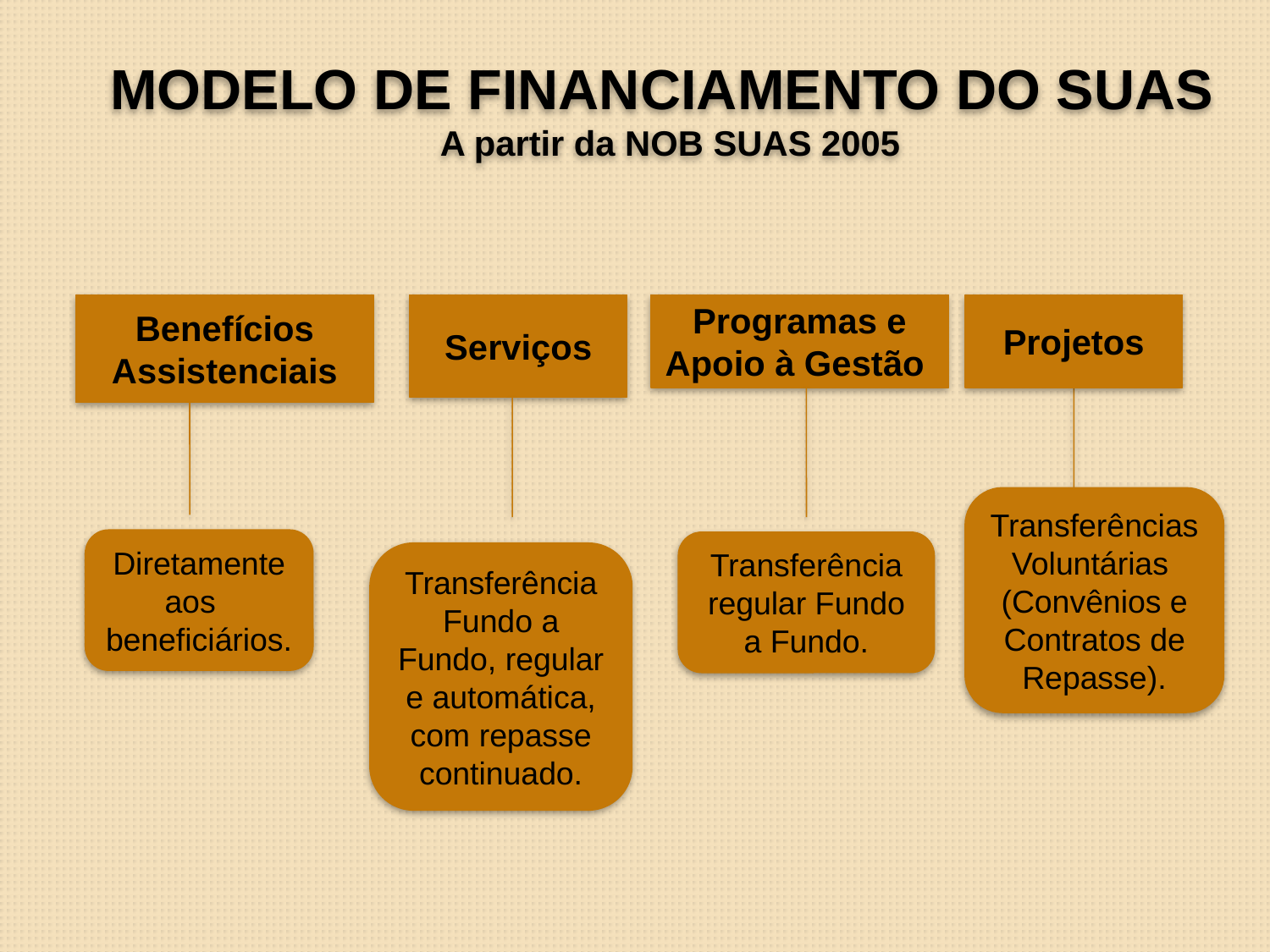

MODELO DE FINANCIAMENTO DO SUAS
A partir da NOB SUAS 2005
Benefícios Assistenciais
Serviços
Programas e Apoio à Gestão
Projetos

Transferências Voluntárias  (Convênios e Contratos de Repasse).
Diretamente aos   beneficiários.
Transferência regular Fundo a Fundo.
Transferência Fundo a Fundo, regular e automática, com repasse continuado.